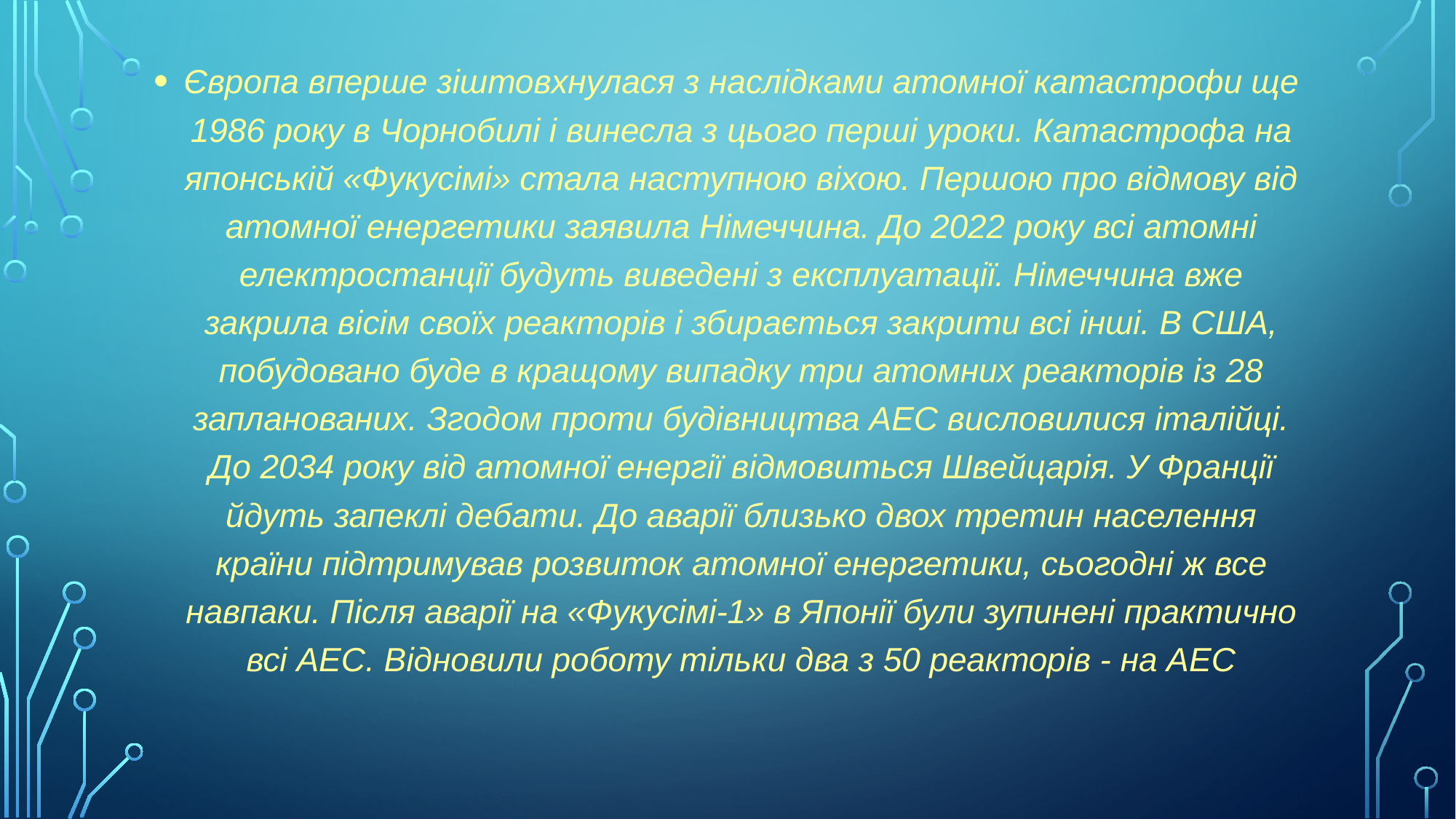

Європа вперше зіштовхнулася з наслідками атомної катастрофи ще 1986 року в Чорнобилі і винесла з цього перші уроки. Катастрофа на японській «Фукусімі» стала наступною віхою. Першою про відмову від атомної енергетики заявила Німеччина. До 2022 року всі атомні електростанції будуть виведені з експлуатації. Німеччина вже закрила вісім своїх реакторів і збирається закрити всі інші. В США, побудовано буде в кращому випадку три атомних реакторів із 28 запланованих. Згодом проти будівництва АЕС висловилися італійці. До 2034 року від атомної енергії відмовиться Швейцарія. У Франції йдуть запеклі дебати. До аварії близько двох третин населення країни підтримував розвиток атомної енергетики, сьогодні ж все навпаки. Після аварії на «Фукусімі-1» в Японії були зупинені практично всі АЕС. Відновили роботу тільки два з 50 реакторів - на АЕС
#